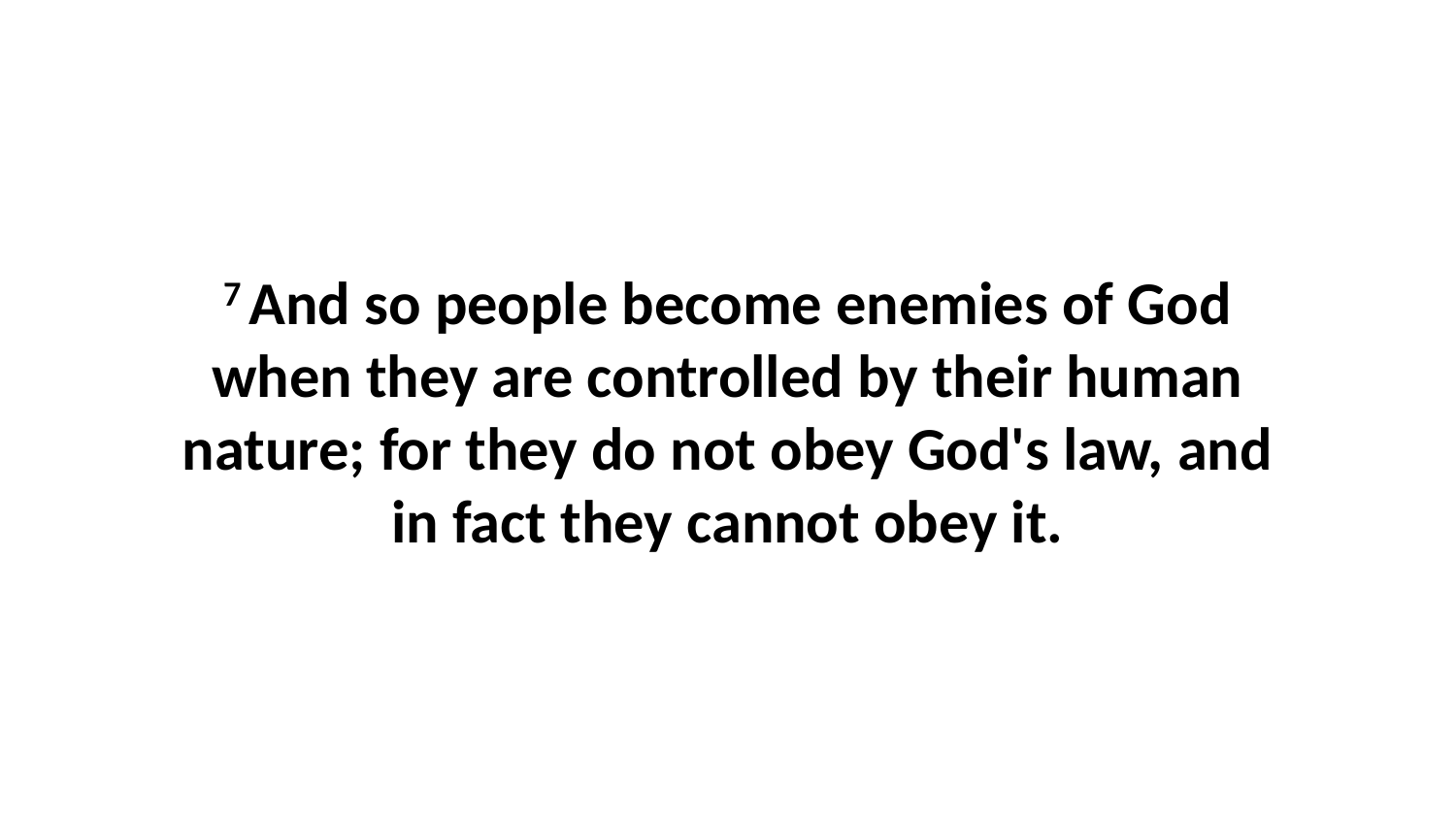

7 And so people become enemies of God when they are controlled by their human nature; for they do not obey God's law, and in fact they cannot obey it.